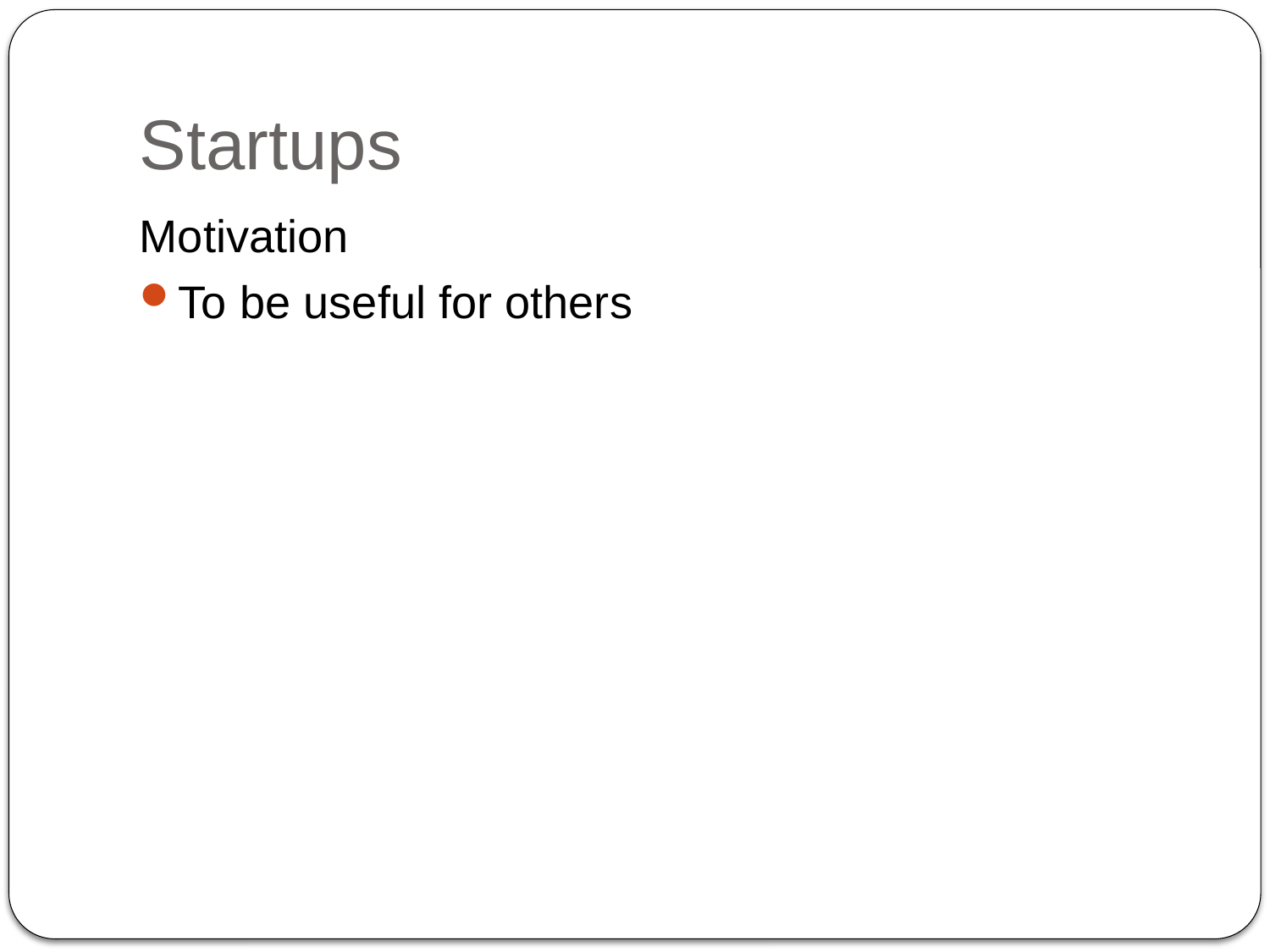

# Startups
Motivation
To be useful for others